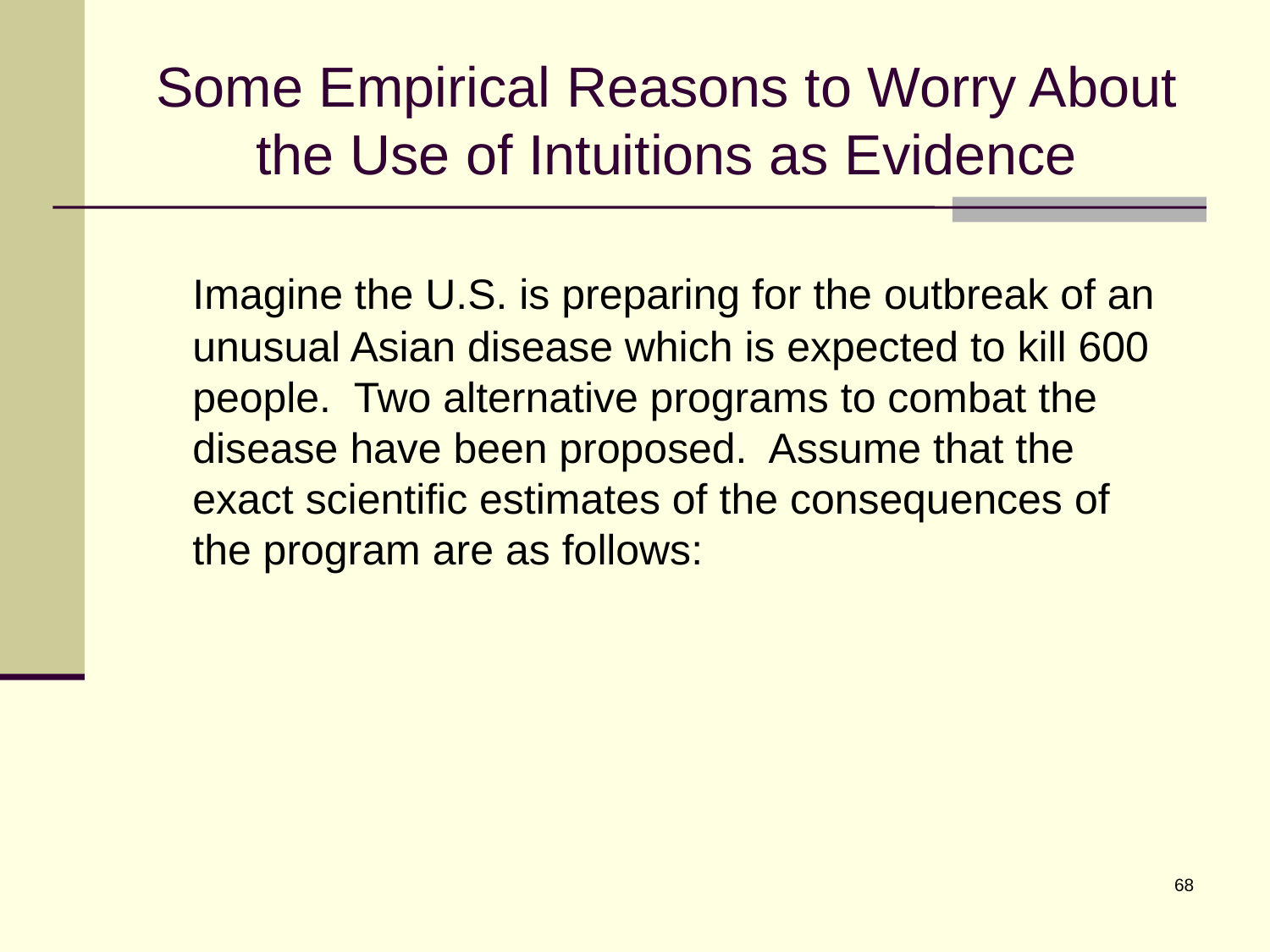

# Some Empirical Reasons to Worry About the Use of Intuitions as Evidence
	Imagine the U.S. is preparing for the outbreak of an unusual Asian disease which is expected to kill 600 people.  Two alternative programs to combat the disease have been proposed.  Assume that the exact scientific estimates of the consequences of the program are as follows:
68